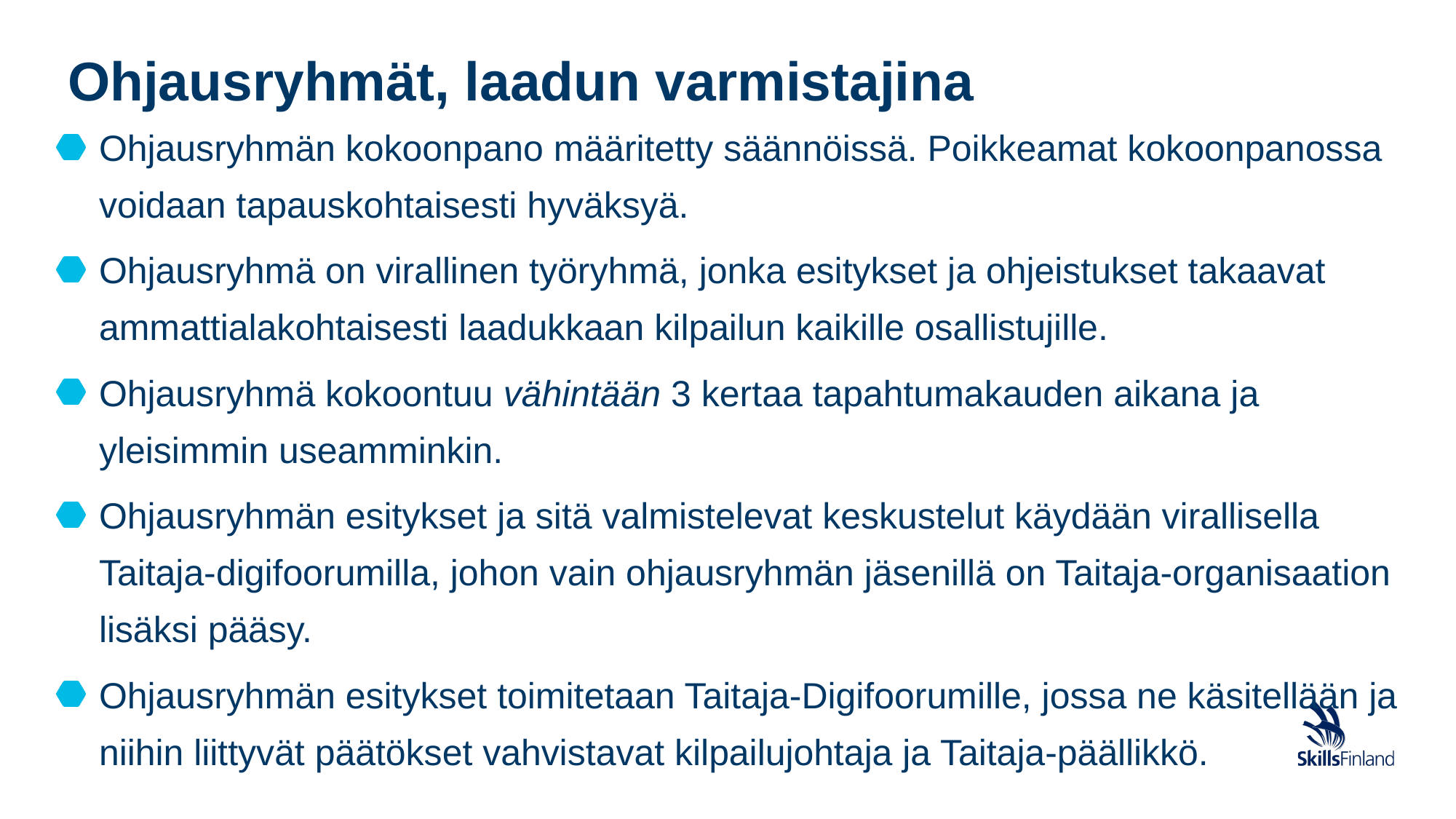

# Ohjausryhmät, laadun varmistajina
Ohjausryhmän kokoonpano määritetty säännöissä. Poikkeamat kokoonpanossa voidaan tapauskohtaisesti hyväksyä.
Ohjausryhmä on virallinen työryhmä, jonka esitykset ja ohjeistukset takaavat ammattialakohtaisesti laadukkaan kilpailun kaikille osallistujille.
Ohjausryhmä kokoontuu vähintään 3 kertaa tapahtumakauden aikana ja yleisimmin useamminkin.
Ohjausryhmän esitykset ja sitä valmistelevat keskustelut käydään virallisella Taitaja-digifoorumilla, johon vain ohjausryhmän jäsenillä on Taitaja-organisaation lisäksi pääsy.
Ohjausryhmän esitykset toimitetaan Taitaja-Digifoorumille, jossa ne käsitellään ja niihin liittyvät päätökset vahvistavat kilpailujohtaja ja Taitaja-päällikkö.